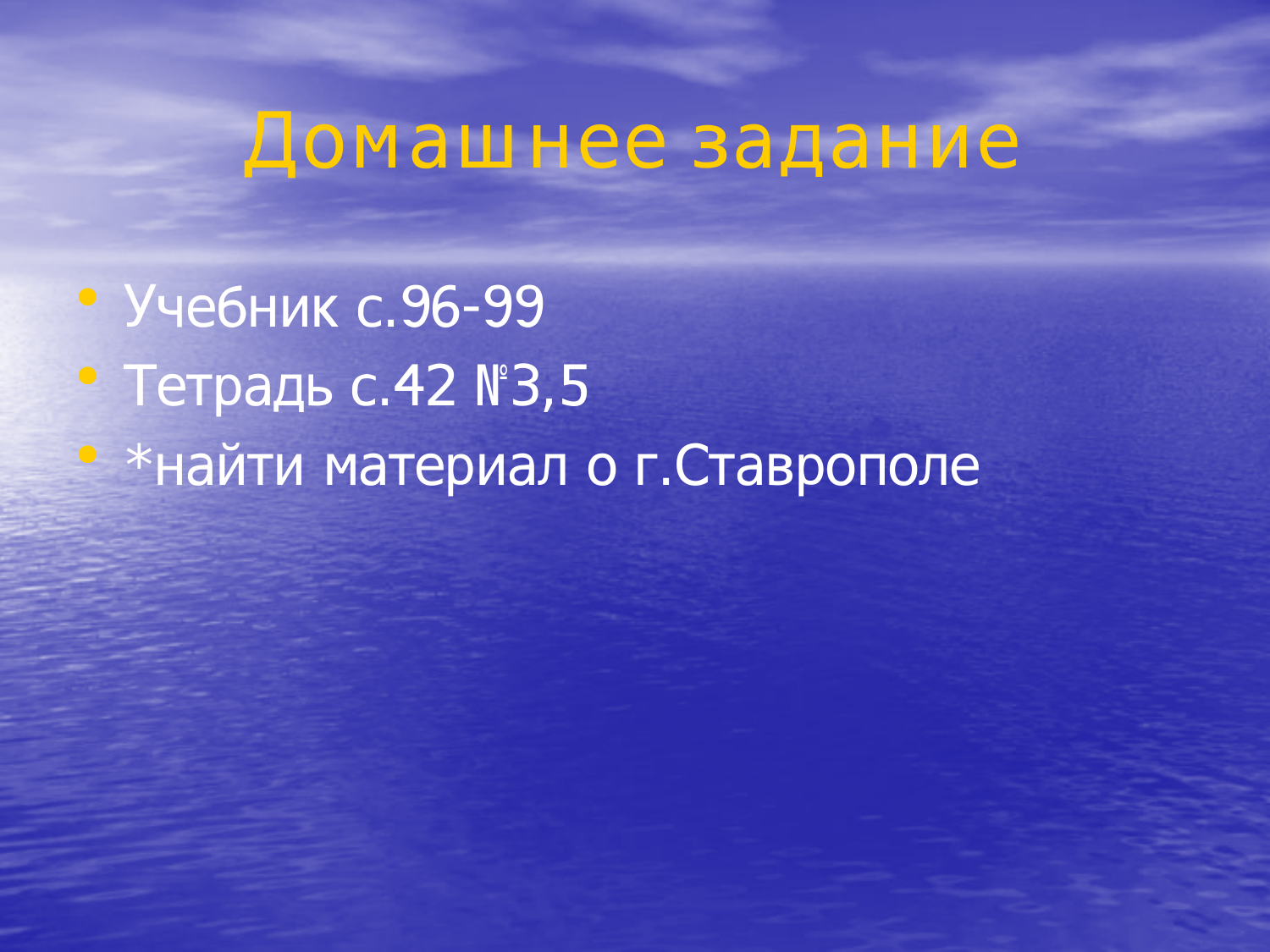

# Домашнее задание
Учебник с.96-99
Тетрадь с.42 №3,5
*найти материал о г.Ставрополе